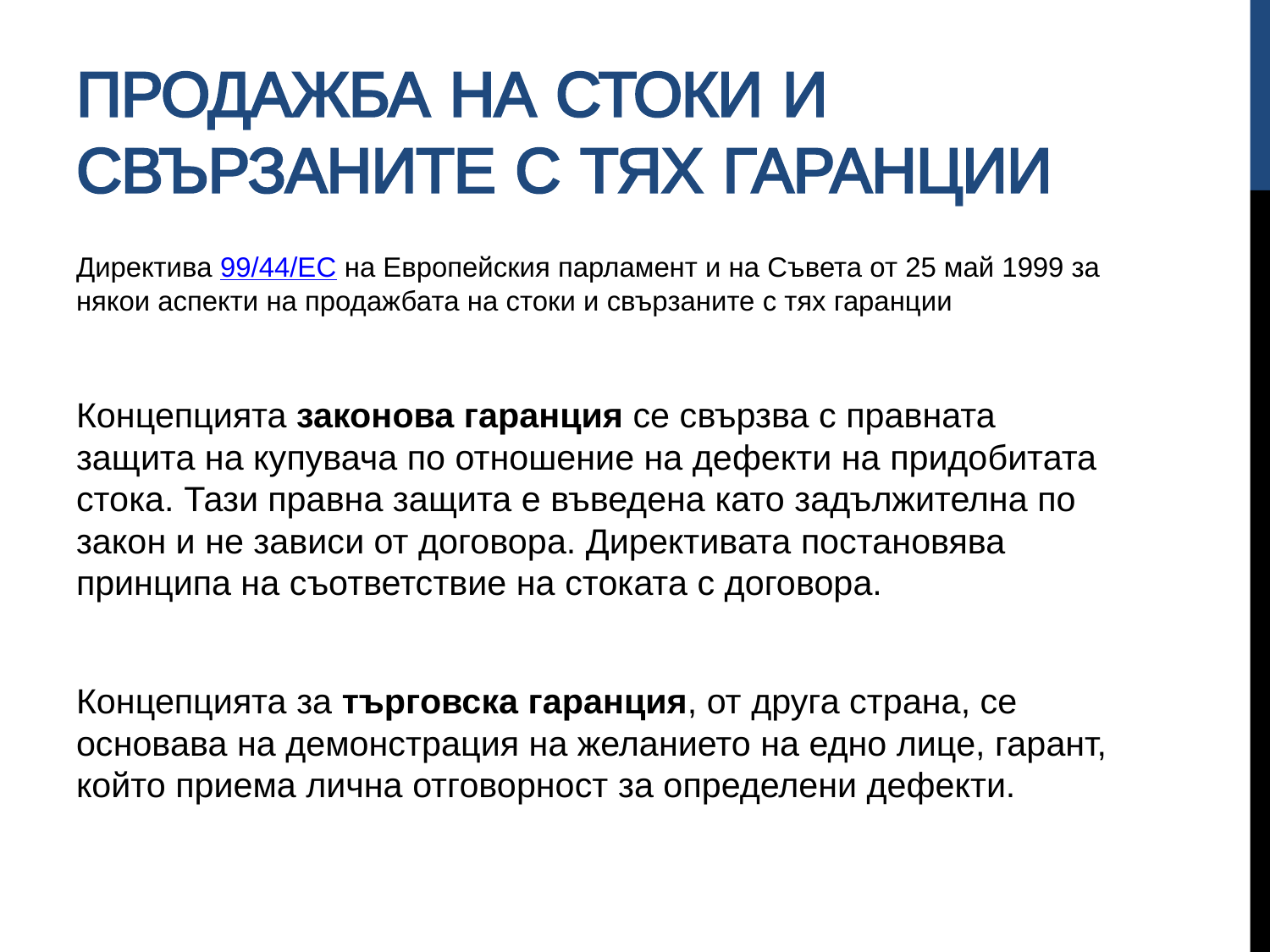

# Продажба на стоки и свързаните с тях гаранции
Директива 99/44/EC на Европейския парламент и на Съвета от 25 май 1999 за някои аспекти на продажбата на стоки и свързаните с тях гаранции

Концепцията законова гаранция се свързва с правната защита на купувача по отношение на дефекти на придобитата стока. Тази правна защита е въведена като задължителна по закон и не зависи от договора. Директивата постановява принципа на съответствие на стоката с договора.

Концепцията за търговска гаранция, от друга страна, се основава на демонстрация на желанието на едно лице, гарант, който приема лична отговорност за определени дефекти.